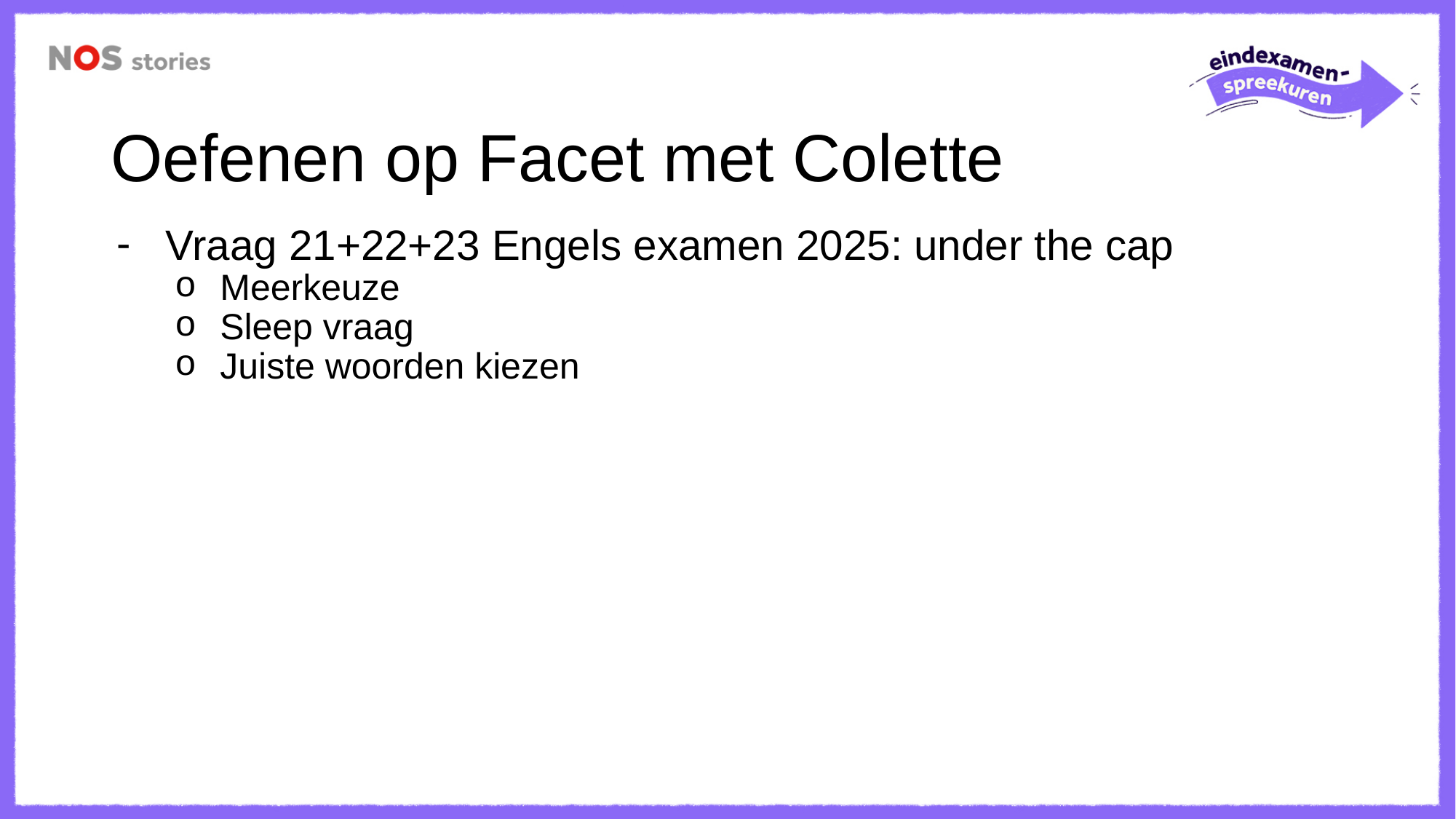

# Oefenen op Facet met Colette
Vraag 21+22+23 Engels examen 2025: under the cap
Meerkeuze
Sleep vraag
Juiste woorden kiezen